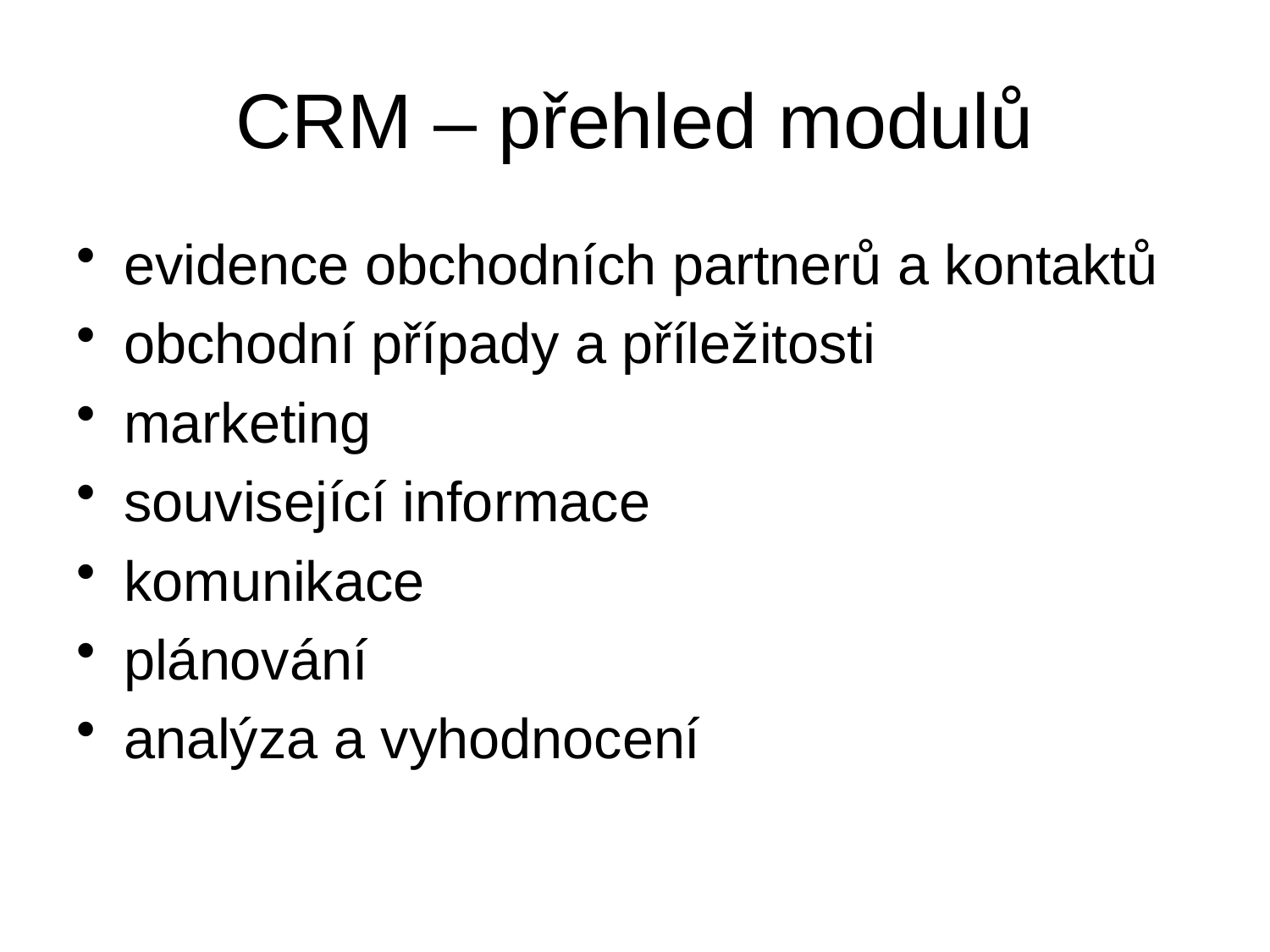

# CRM – přehled modulů
evidence obchodních partnerů a kontaktů
obchodní případy a příležitosti
marketing
související informace
komunikace
plánování
analýza a vyhodnocení